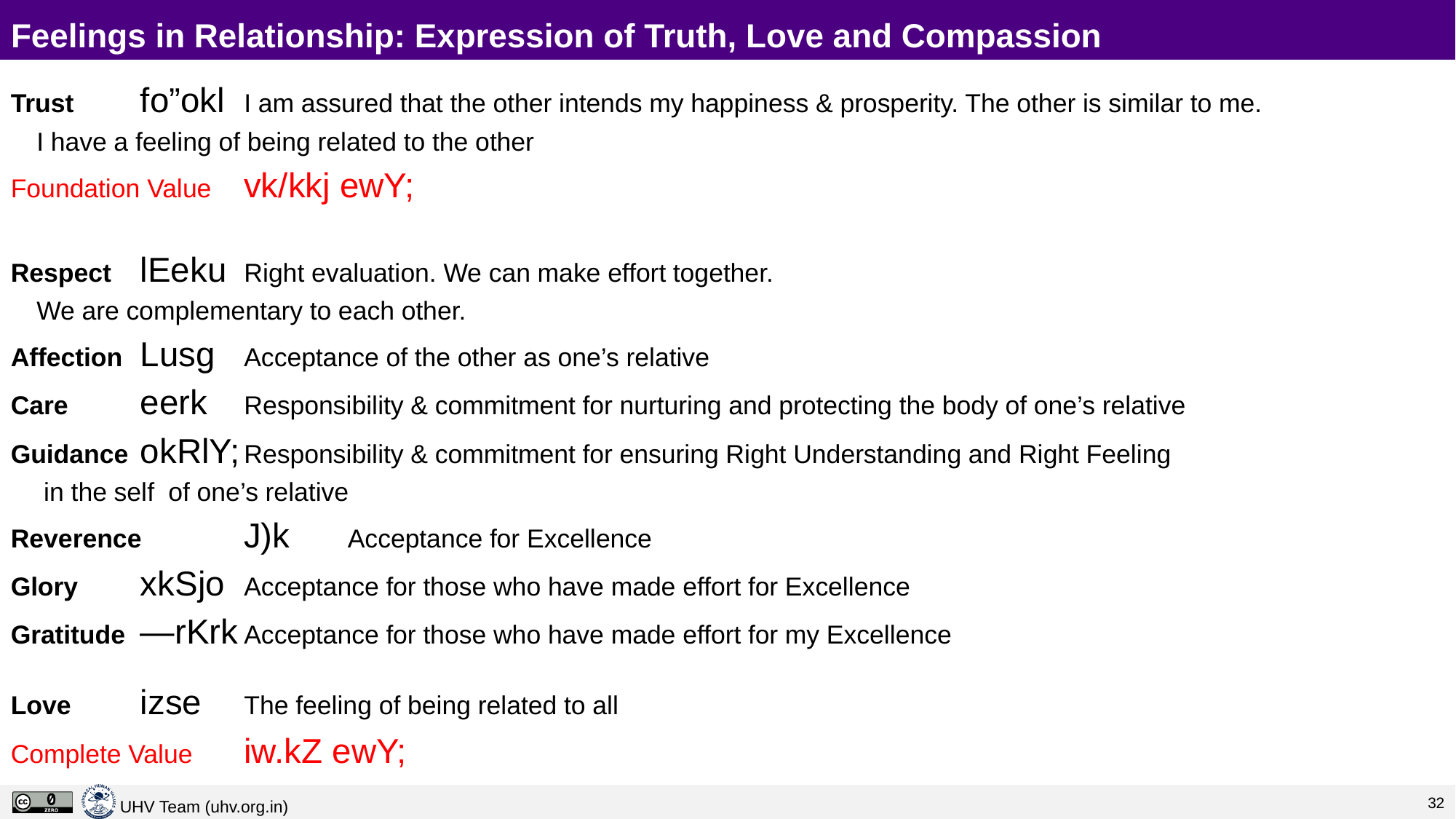

# Feelings in Relationship: Expression of Truth, Love and Compassion
Trust 		fo”okl 	I am assured that the other intends my happiness & prosperity. The other is similar to me.
				I have a feeling of being related to the other
Foundation Value	vk/kkj ewY;

Respect 	lEeku	Right evaluation. We can make effort together.
				We are complementary to each other.
Affection	Lusg	Acceptance of the other as one’s relative
Care 		eerk	Responsibility & commitment for nurturing and protecting the body of one’s relative
Guidance 	okRlY;	Responsibility & commitment for ensuring Right Understanding and Right Feeling
				 in the self  of one’s relative
Reverence	J)k	Acceptance for Excellence
Glory 		xkSjo	Acceptance for those who have made effort for Excellence
Gratitude 	—rKrk	Acceptance for those who have made effort for my Excellence

Love 		izse 	The feeling of being related to all
Complete Value 	iw.kZ ewY;